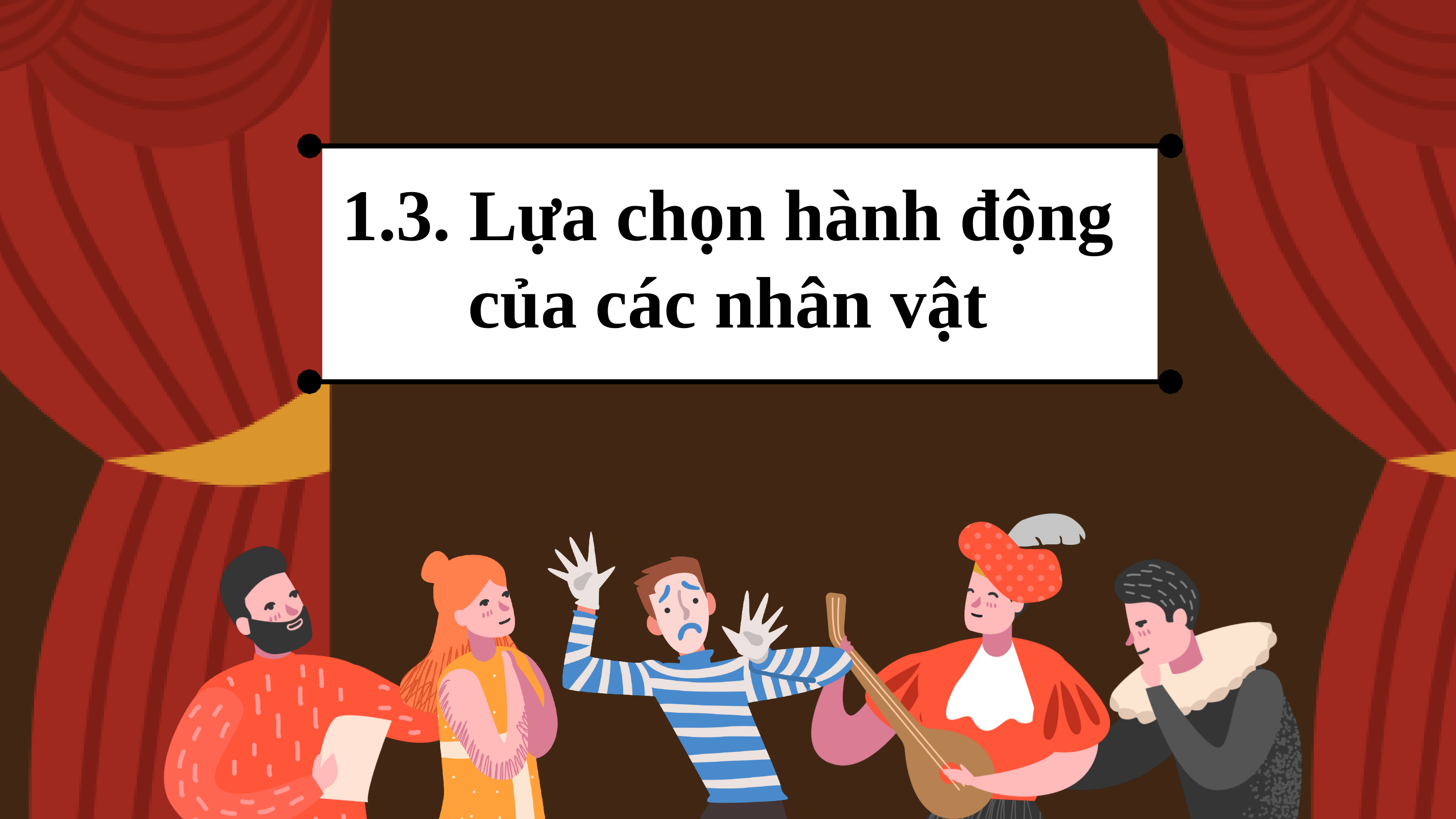

1.3. Lựa chọn hành động của các nhân vật